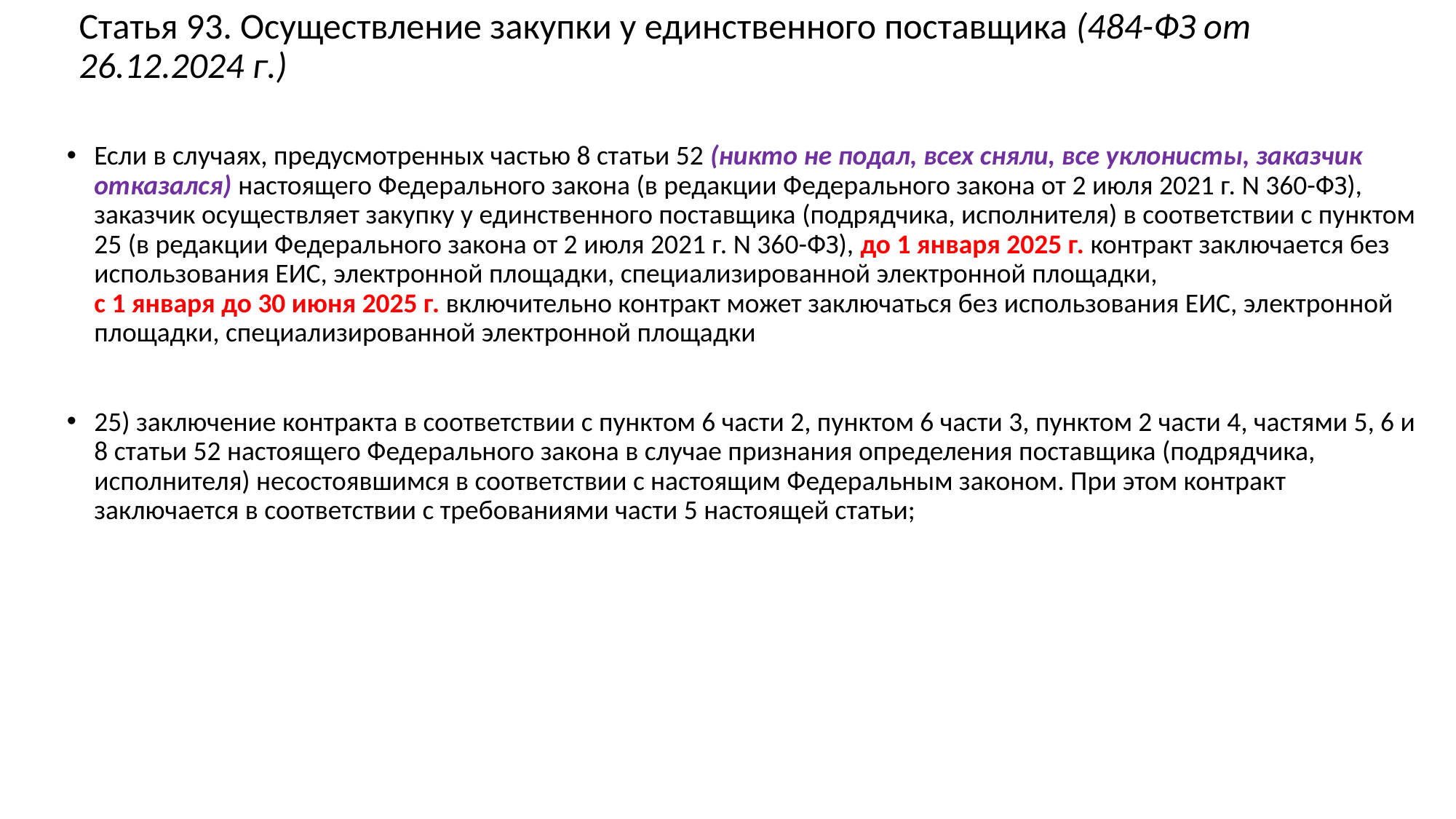

# Статья 93. Осуществление закупки у единственного поставщика (484-ФЗ от 26.12.2024 г.)
Если в случаях, предусмотренных частью 8 статьи 52 (никто не подал, всех сняли, все уклонисты, заказчик отказался) настоящего Федерального закона (в редакции Федерального закона от 2 июля 2021 г. N 360-ФЗ), заказчик осуществляет закупку у единственного поставщика (подрядчика, исполнителя) в соответствии с пунктом 25 (в редакции Федерального закона от 2 июля 2021 г. N 360-ФЗ), до 1 января 2025 г. контракт заключается без использования ЕИС, электронной площадки, специализированной электронной площадки,
с 1 января до 30 июня 2025 г. включительно контракт может заключаться без использования ЕИС, электронной площадки, специализированной электронной площадки

25) заключение контракта в соответствии с пунктом 6 части 2, пунктом 6 части 3, пунктом 2 части 4, частями 5, 6 и 8 статьи 52 настоящего Федерального закона в случае признания определения поставщика (подрядчика, исполнителя) несостоявшимся в соответствии с настоящим Федеральным законом. При этом контракт заключается в соответствии с требованиями части 5 настоящей статьи;